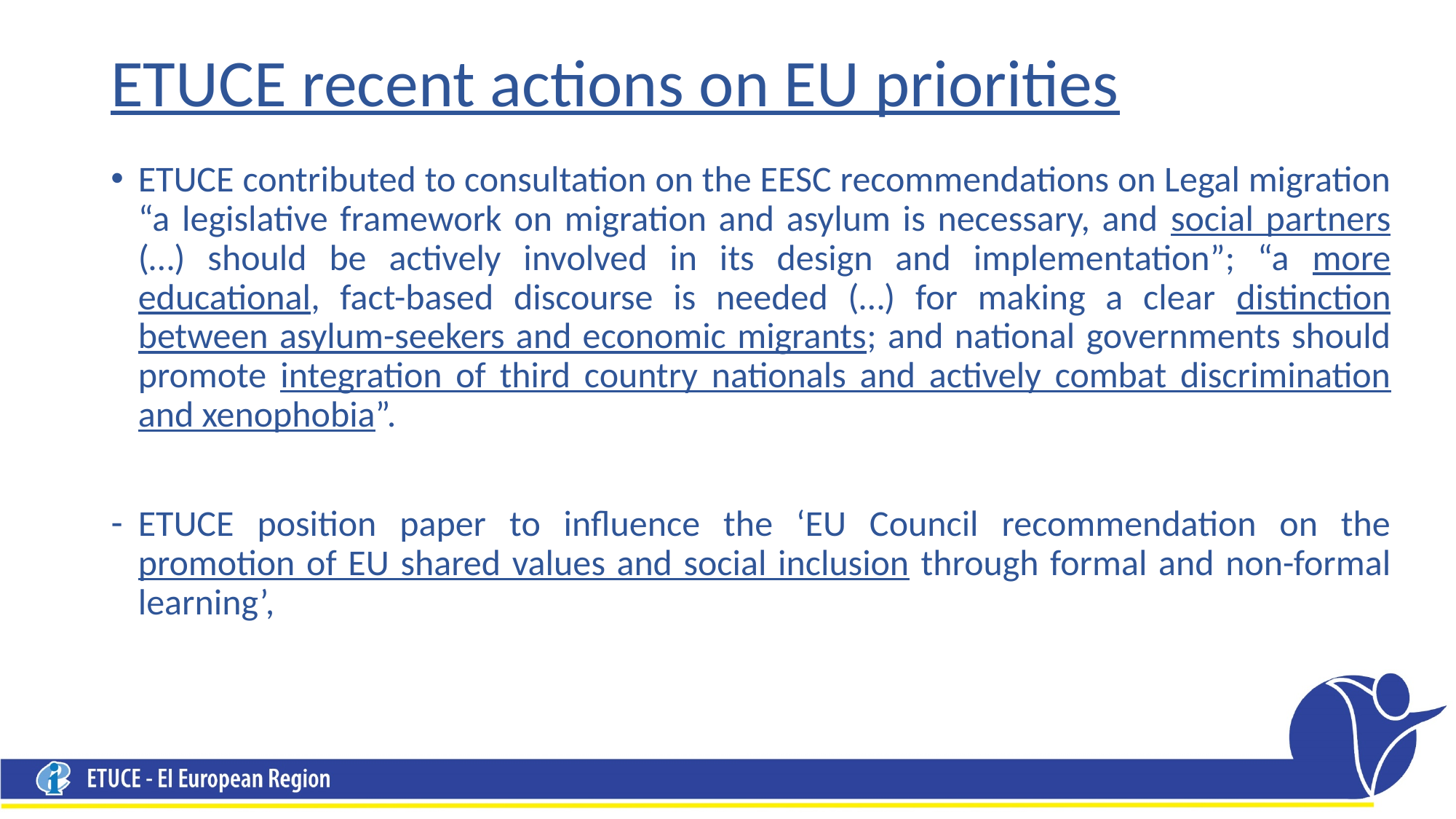

# ETUCE recent actions on EU priorities
ETUCE contributed to consultation on the EESC recommendations on Legal migration “a legislative framework on migration and asylum is necessary, and social partners (…) should be actively involved in its design and implementation”; “a more educational, fact-based discourse is needed (…) for making a clear distinction between asylum-seekers and economic migrants; and national governments should promote integration of third country nationals and actively combat discrimination and xenophobia”.

ETUCE position paper to influence the ‘EU Council recommendation on the promotion of EU shared values and social inclusion through formal and non-formal learning’,